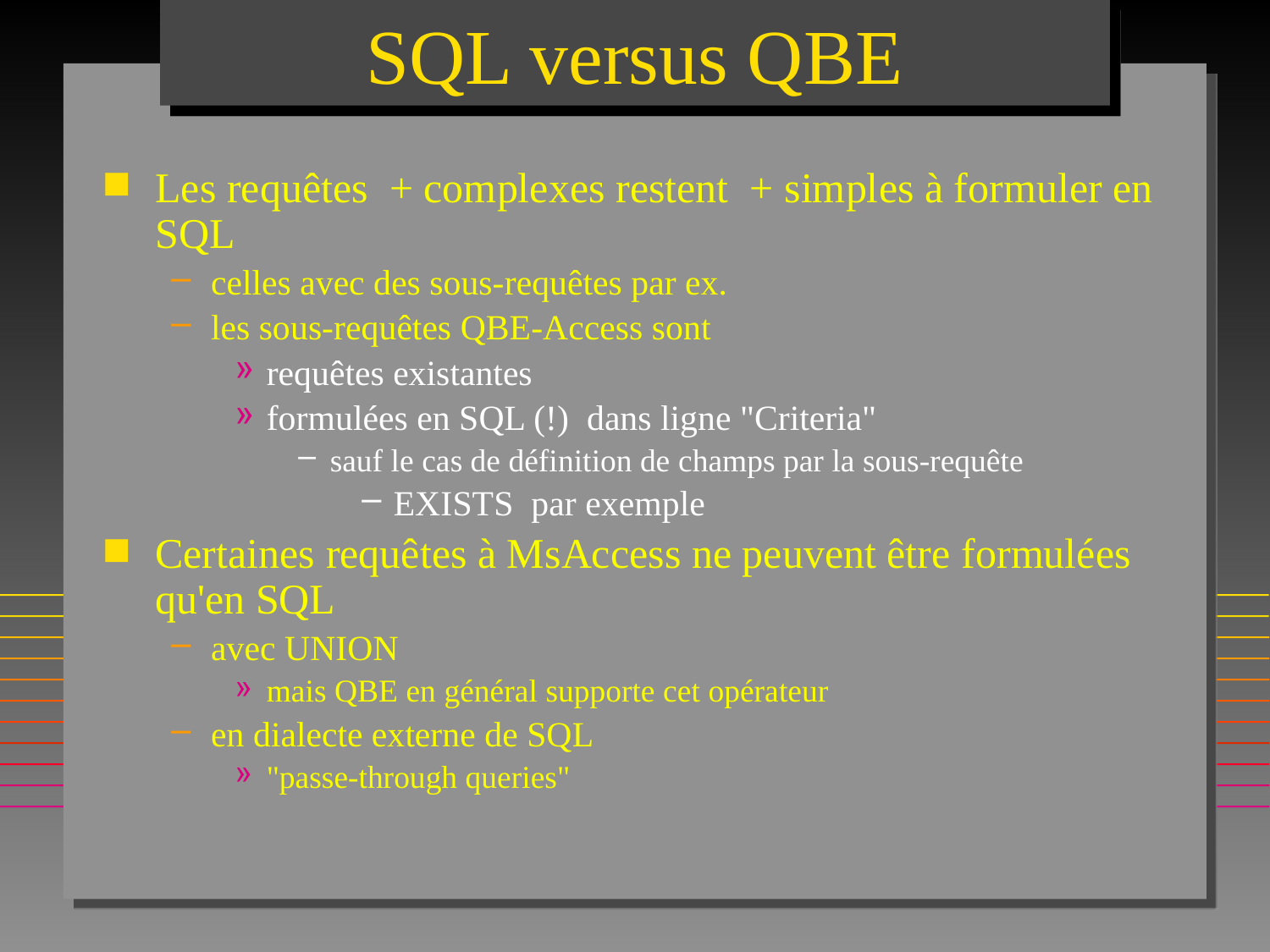

# SQL versus QBE
Les requêtes  + complexes restent  + simples à formuler en SQL
celles avec des sous-requêtes par ex.
les sous-requêtes QBE-Access sont
requêtes existantes
formulées en SQL (!)  dans ligne "Criteria"
sauf le cas de définition de champs par la sous-requête
EXISTS  par exemple
Certaines requêtes à MsAccess ne peuvent être formulées qu'en SQL
avec UNION
mais QBE en général supporte cet opérateur
en dialecte externe de SQL
"passe-through queries"